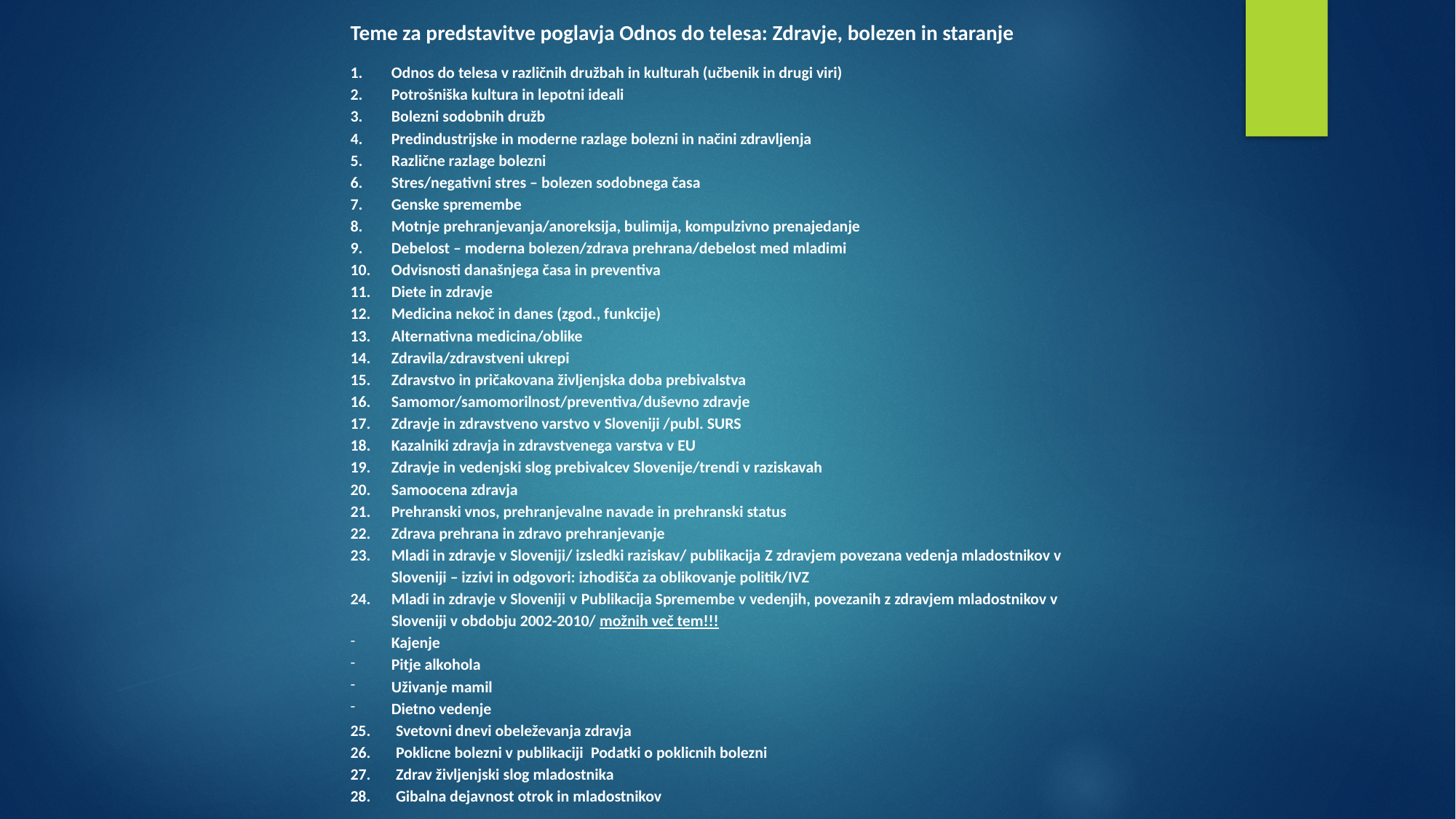

Teme za predstavitve poglavja Odnos do telesa: Zdravje, bolezen in staranje
Odnos do telesa v različnih družbah in kulturah (učbenik in drugi viri)
Potrošniška kultura in lepotni ideali
Bolezni sodobnih družb
Predindustrijske in moderne razlage bolezni in načini zdravljenja
Različne razlage bolezni
Stres/negativni stres – bolezen sodobnega časa
Genske spremembe
Motnje prehranjevanja/anoreksija, bulimija, kompulzivno prenajedanje
Debelost – moderna bolezen/zdrava prehrana/debelost med mladimi
Odvisnosti današnjega časa in preventiva
Diete in zdravje
Medicina nekoč in danes (zgod., funkcije)
Alternativna medicina/oblike
Zdravila/zdravstveni ukrepi
Zdravstvo in pričakovana življenjska doba prebivalstva
Samomor/samomorilnost/preventiva/duševno zdravje
Zdravje in zdravstveno varstvo v Sloveniji /publ. SURS
Kazalniki zdravja in zdravstvenega varstva v EU
Zdravje in vedenjski slog prebivalcev Slovenije/trendi v raziskavah
Samoocena zdravja
Prehranski vnos, prehranjevalne navade in prehranski status
Zdrava prehrana in zdravo prehranjevanje
Mladi in zdravje v Sloveniji/ izsledki raziskav/ publikacija Z zdravjem povezana vedenja mladostnikov v Sloveniji – izzivi in odgovori: izhodišča za oblikovanje politik/IVZ
Mladi in zdravje v Sloveniji v Publikacija Spremembe v vedenjih, povezanih z zdravjem mladostnikov v Sloveniji v obdobju 2002-2010/ možnih več tem!!!
Kajenje
Pitje alkohola
Uživanje mamil
Dietno vedenje
25.       Svetovni dnevi obeleževanja zdravja
     Poklicne bolezni v publikaciji  Podatki o poklicnih bolezni
     Zdrav življenjski slog mladostnika
28.       Gibalna dejavnost otrok in mladostnikov